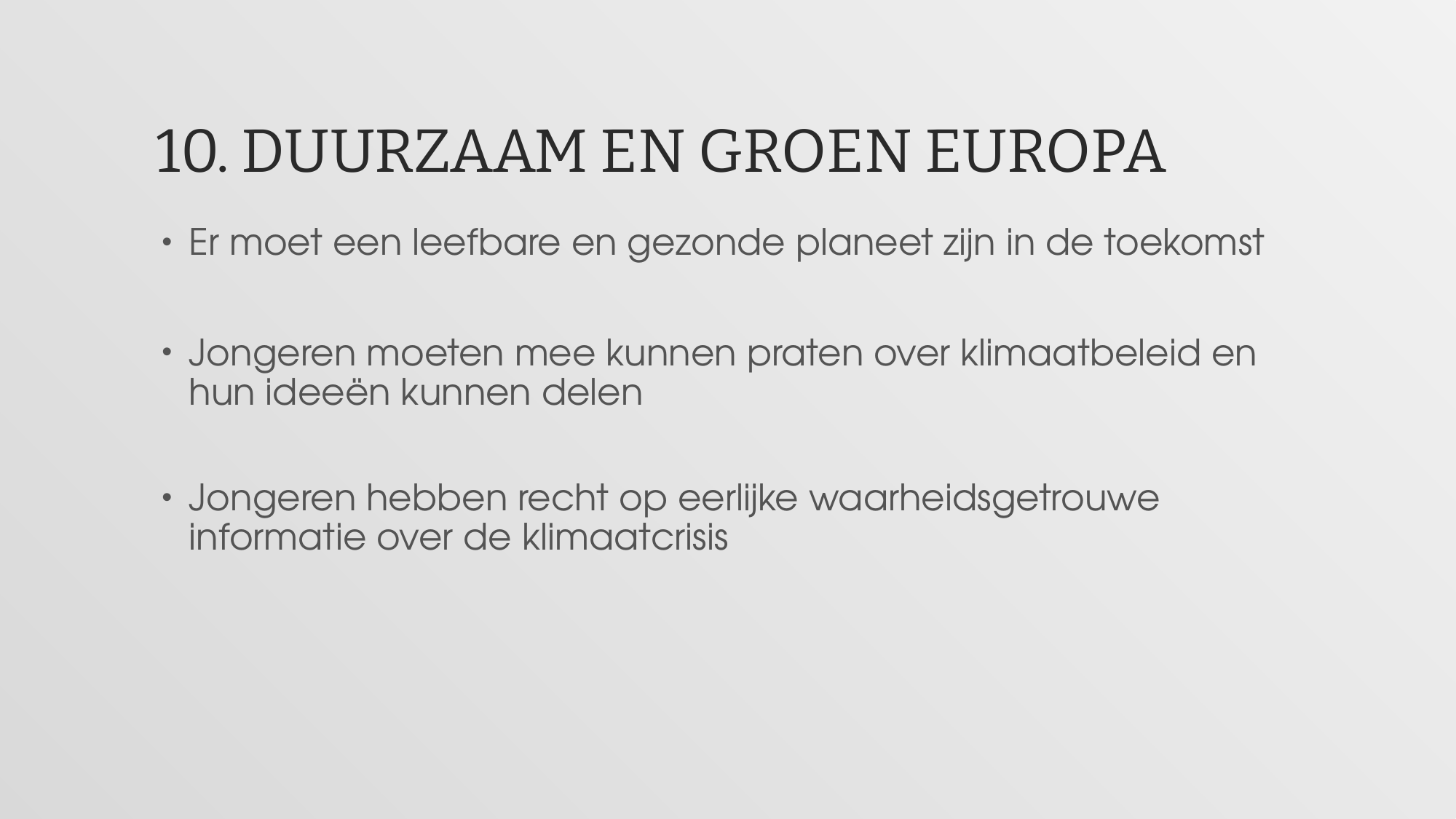

# 10. Duurzaam en groen europa
Er moet een leefbare en gezonde planeet zijn in de toekomst
Jongeren moeten mee kunnen praten over klimaatbeleid en hun ideeën kunnen delen
Jongeren hebben recht op eerlijke waarheidsgetrouwe informatie over de klimaatcrisis